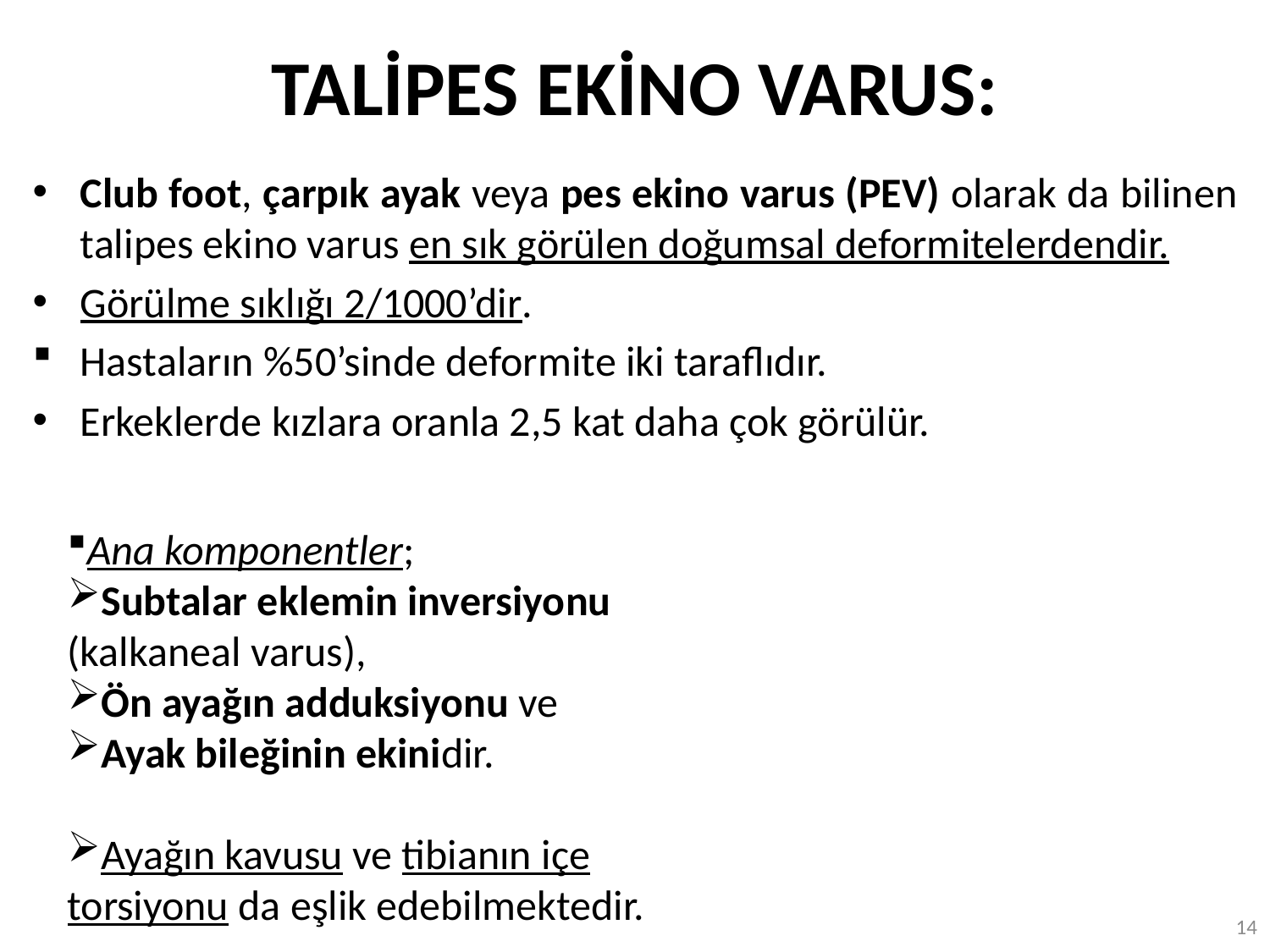

# TALİPES EKİNO VARUS:
Club foot, çarpık ayak veya pes ekino varus (PEV) olarak da bilinen talipes ekino varus en sık görülen doğumsal deformitelerdendir.
Görülme sıklığı 2/1000’dir.
Hastaların %50’sinde deformite iki taraflıdır.
Erkeklerde kızlara oranla 2,5 kat daha çok görülür.

Ana komponentler;
Subtalar eklemin inversiyonu (kalkaneal varus),
Ön ayağın adduksiyonu ve
Ayak bileğinin ekinidir.

Ayağın kavusu ve tibianın içe torsiyonu da eşlik edebilmektedir.

14